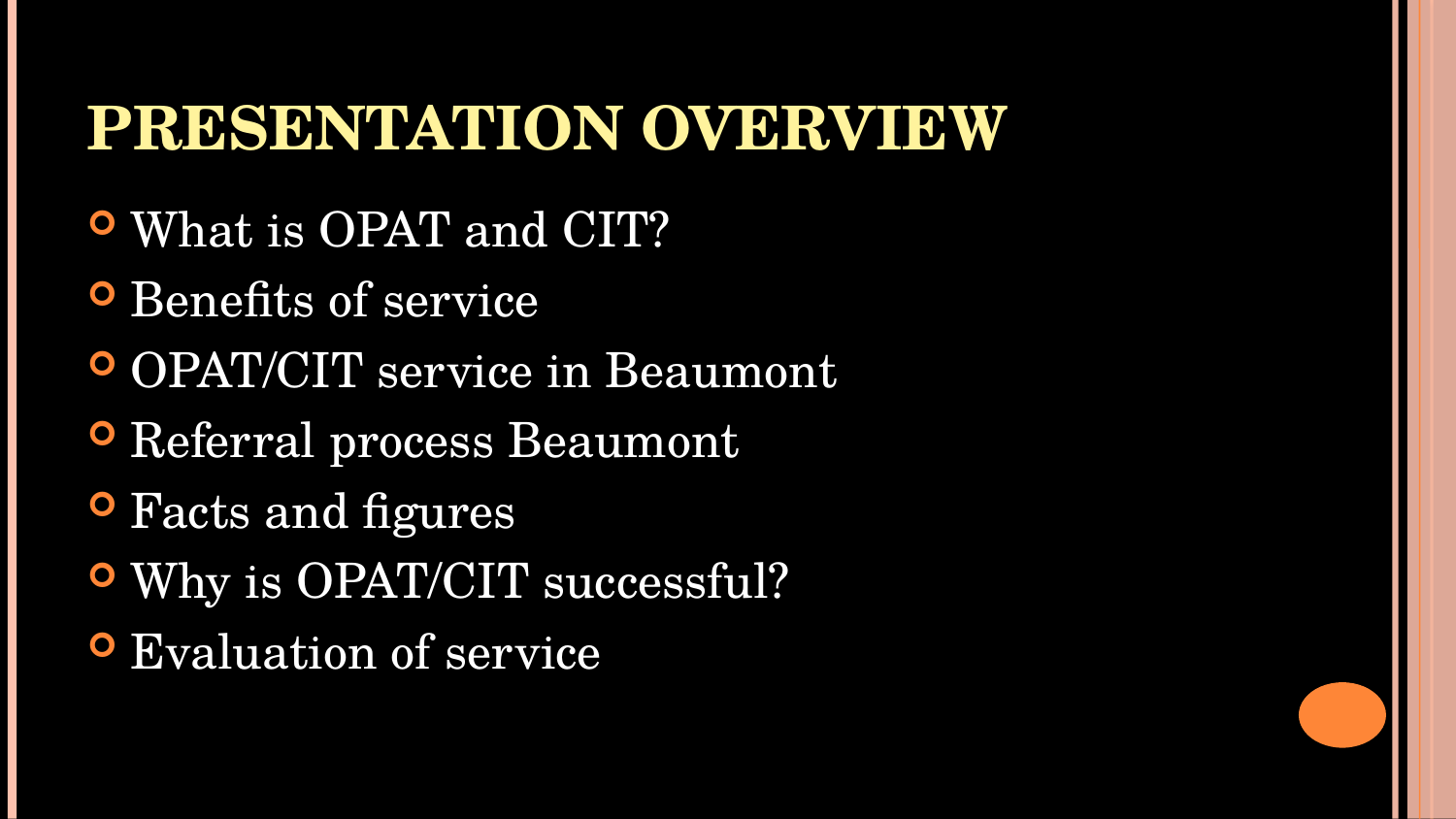

# Presentation Overview
What is OPAT and CIT?
Benefits of service
OPAT/CIT service in Beaumont
Referral process Beaumont
Facts and figures
Why is OPAT/CIT successful?
Evaluation of service